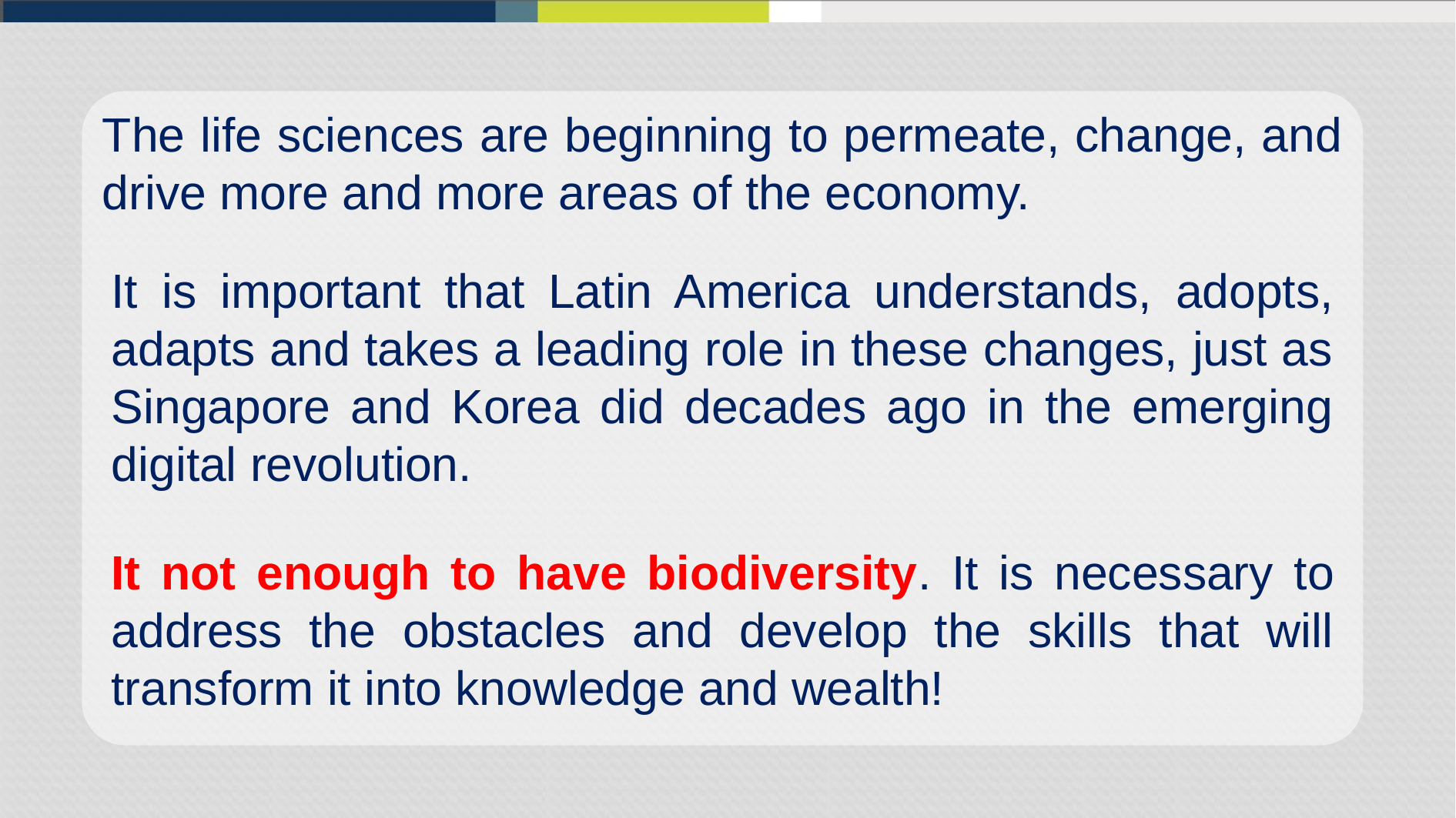

The life sciences are beginning to permeate, change, and drive more and more areas of the economy.
It is important that Latin America understands, adopts, adapts and takes a leading role in these changes, just as Singapore and Korea did decades ago in the emerging digital revolution.
It not enough to have biodiversity. It is necessary to address the obstacles and develop the skills that will transform it into knowledge and wealth!